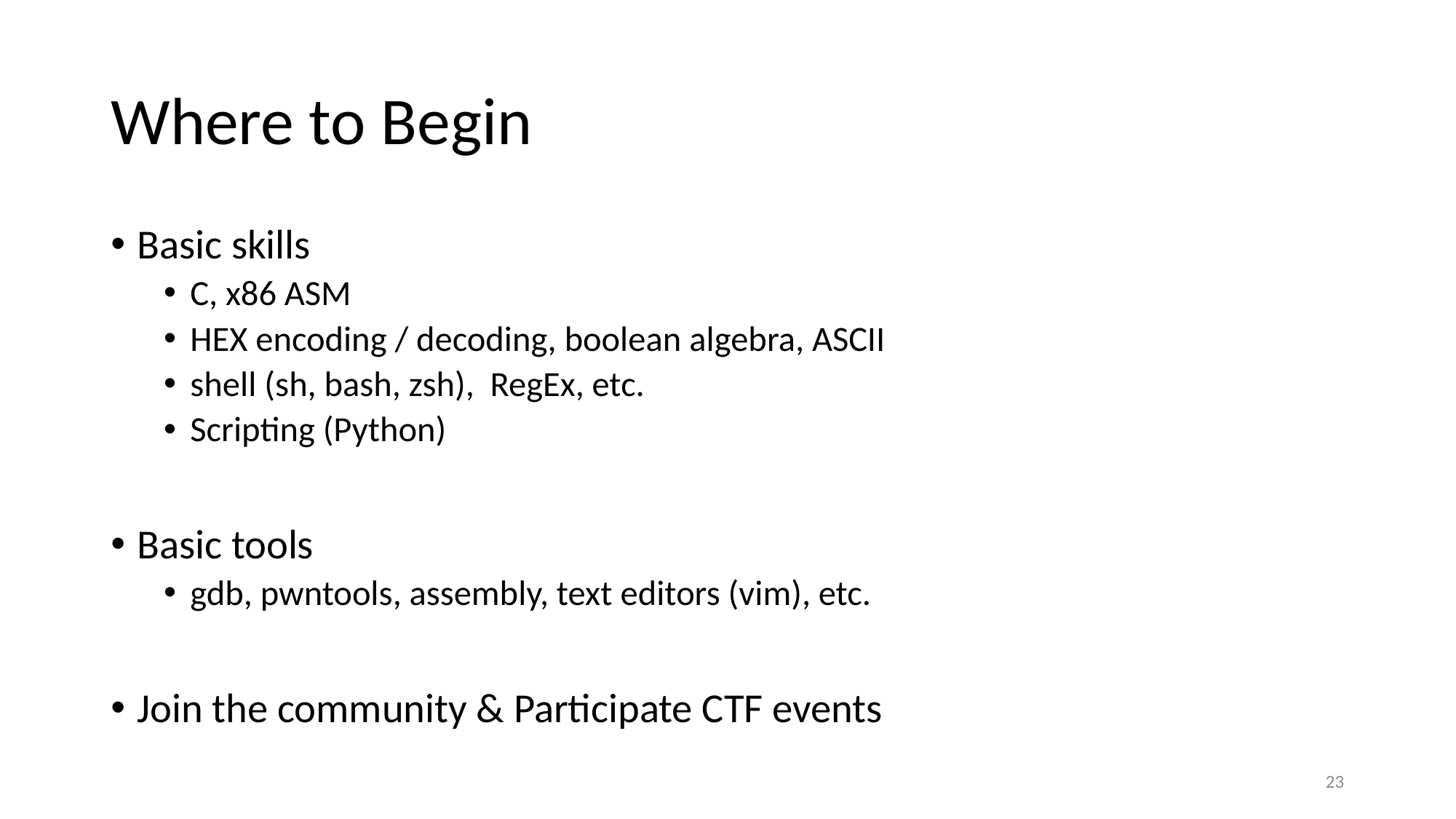

# Where to Begin
Basic skills
C, x86 ASM
HEX encoding / decoding, boolean algebra, ASCII
shell (sh, bash, zsh),  RegEx, etc.
Scripting (Python)

Basic tools
gdb, pwntools, assembly, text editors (vim), etc.

Join the community & Participate CTF events
23